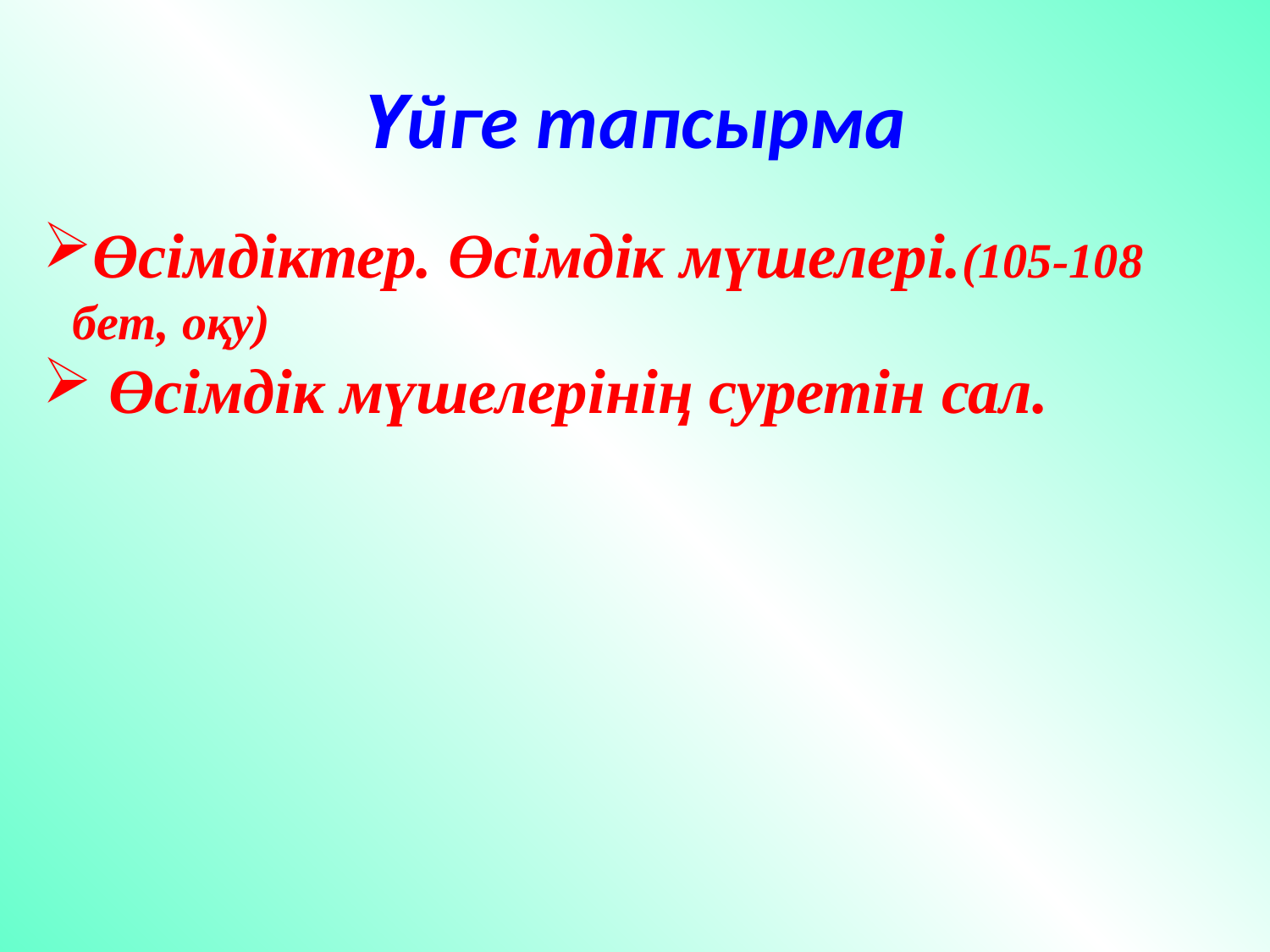

# Үйге тапсырма
Өсімдіктер. Өсімдік мүшелері.(105-108 бет, оқу)
 Өсімдік мүшелерінің суретін сал.